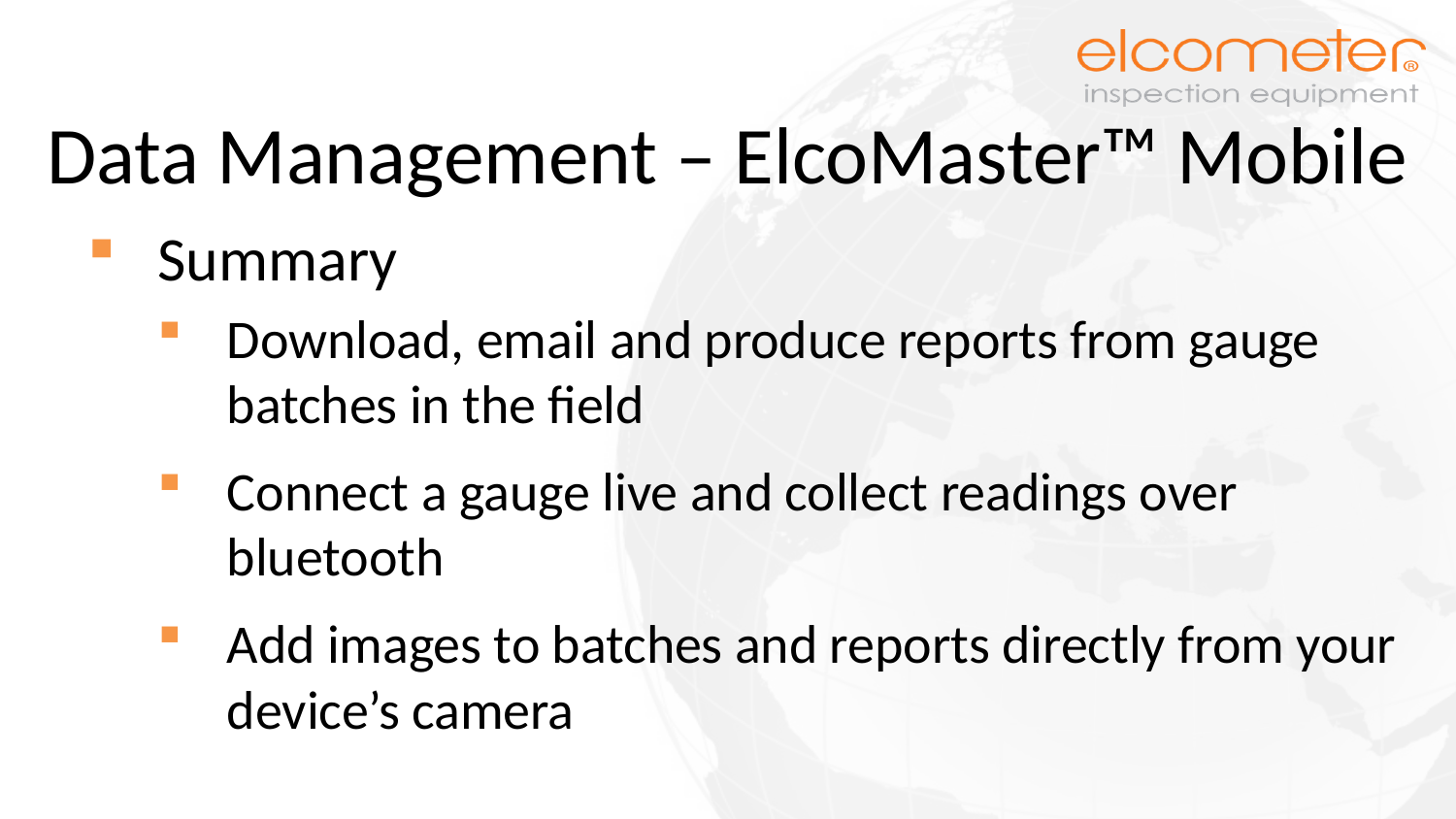

# Data Management – ElcoMaster™ Mobile
Summary
Download, email and produce reports from gauge batches in the field
Connect a gauge live and collect readings over bluetooth
Add images to batches and reports directly from your device’s camera